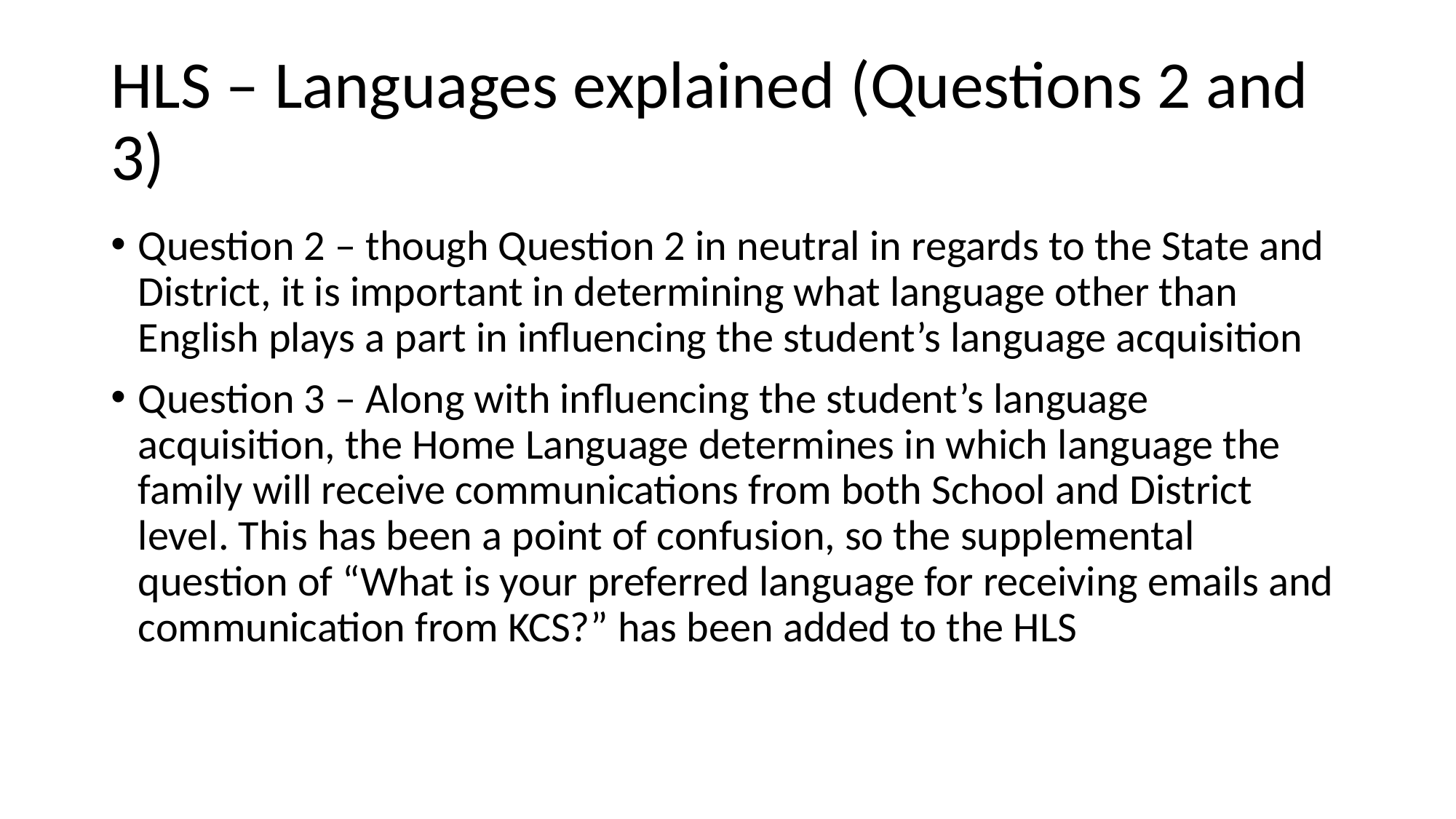

# HLS – Languages explained (Questions 2 and 3)
Question 2 – though Question 2 in neutral in regards to the State and District, it is important in determining what language other than English plays a part in influencing the student’s language acquisition
Question 3 – Along with influencing the student’s language acquisition, the Home Language determines in which language the family will receive communications from both School and District level. This has been a point of confusion, so the supplemental question of “What is your preferred language for receiving emails and communication from KCS?” has been added to the HLS